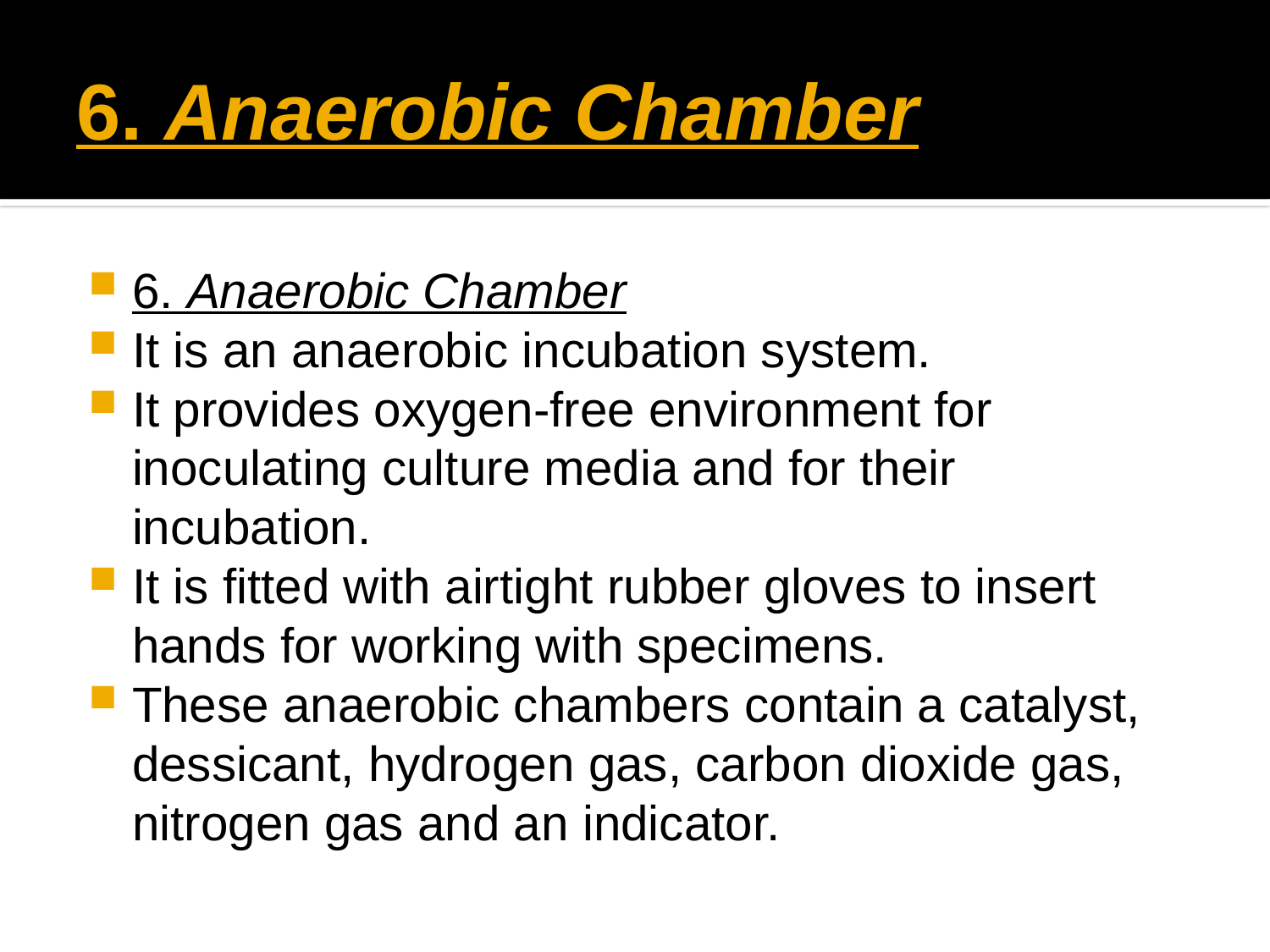

# 6. Anaerobic Chamber
6. Anaerobic Chamber
It is an anaerobic incubation system.
It provides oxygen-free environment for inoculating culture media and for their incubation.
It is fitted with airtight rubber gloves to insert hands for working with specimens.
These anaerobic chambers contain a catalyst, dessicant, hydrogen gas, carbon dioxide gas, nitrogen gas and an indicator.